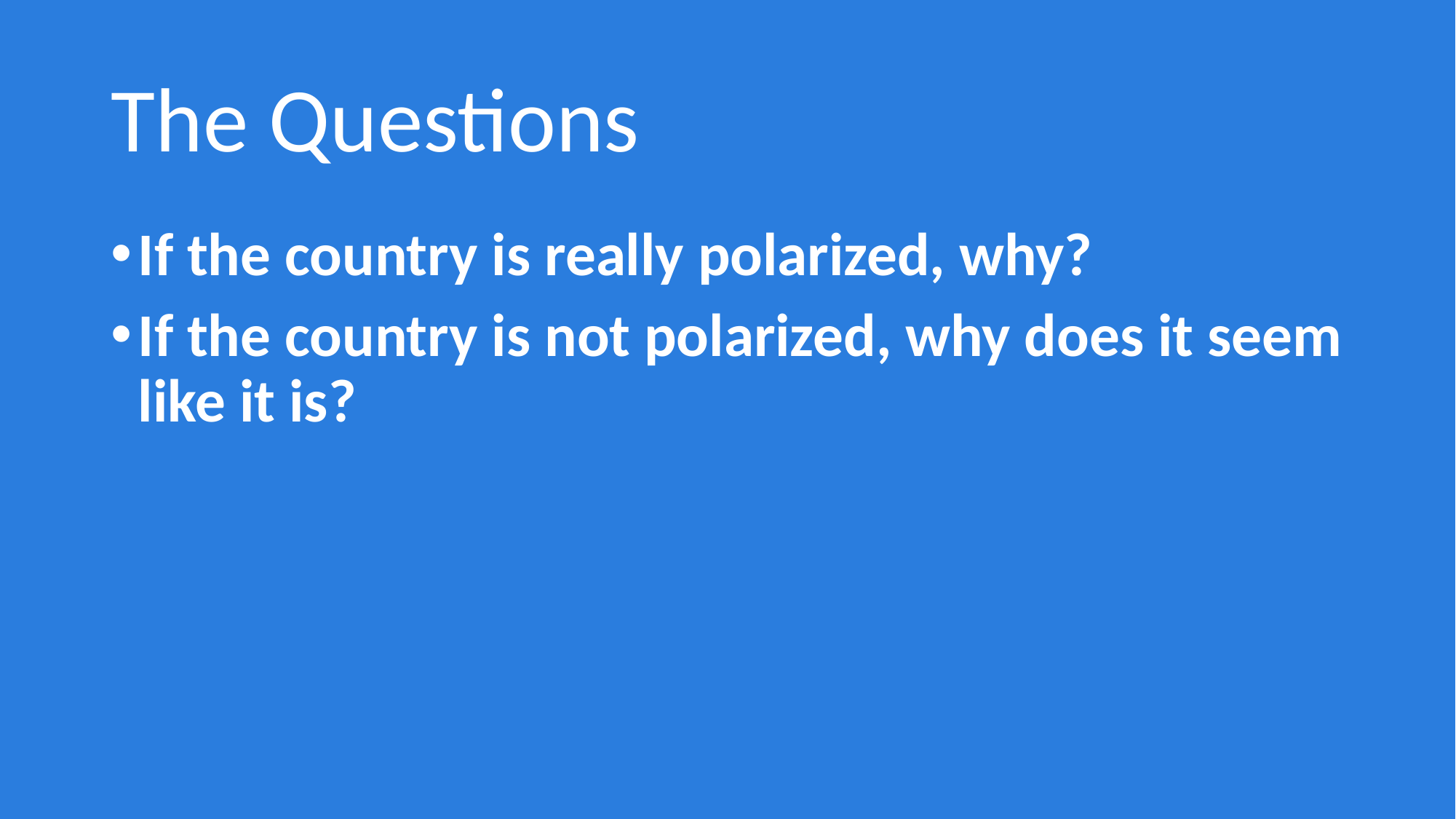

# The Questions
If the country is really polarized, why?
If the country is not polarized, why does it seem like it is?